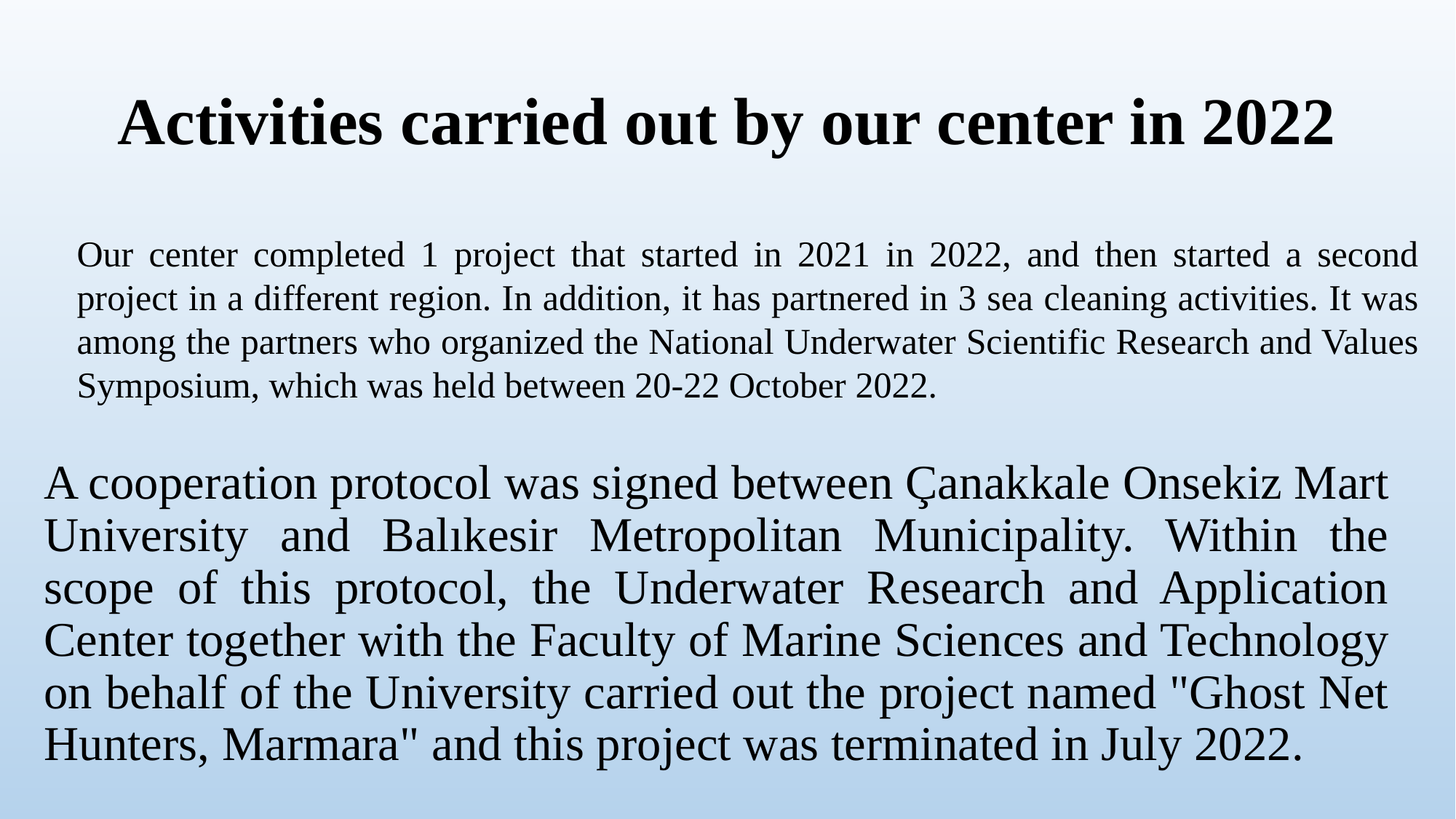

# Activities carried out by our center in 2022
Our center completed 1 project that started in 2021 in 2022, and then started a second project in a different region. In addition, it has partnered in 3 sea cleaning activities. It was among the partners who organized the National Underwater Scientific Research and Values Symposium, which was held between 20-22 October 2022.
A cooperation protocol was signed between Çanakkale Onsekiz Mart University and Balıkesir Metropolitan Municipality. Within the scope of this protocol, the Underwater Research and Application Center together with the Faculty of Marine Sciences and Technology on behalf of the University carried out the project named "Ghost Net Hunters, Marmara" and this project was terminated in July 2022.